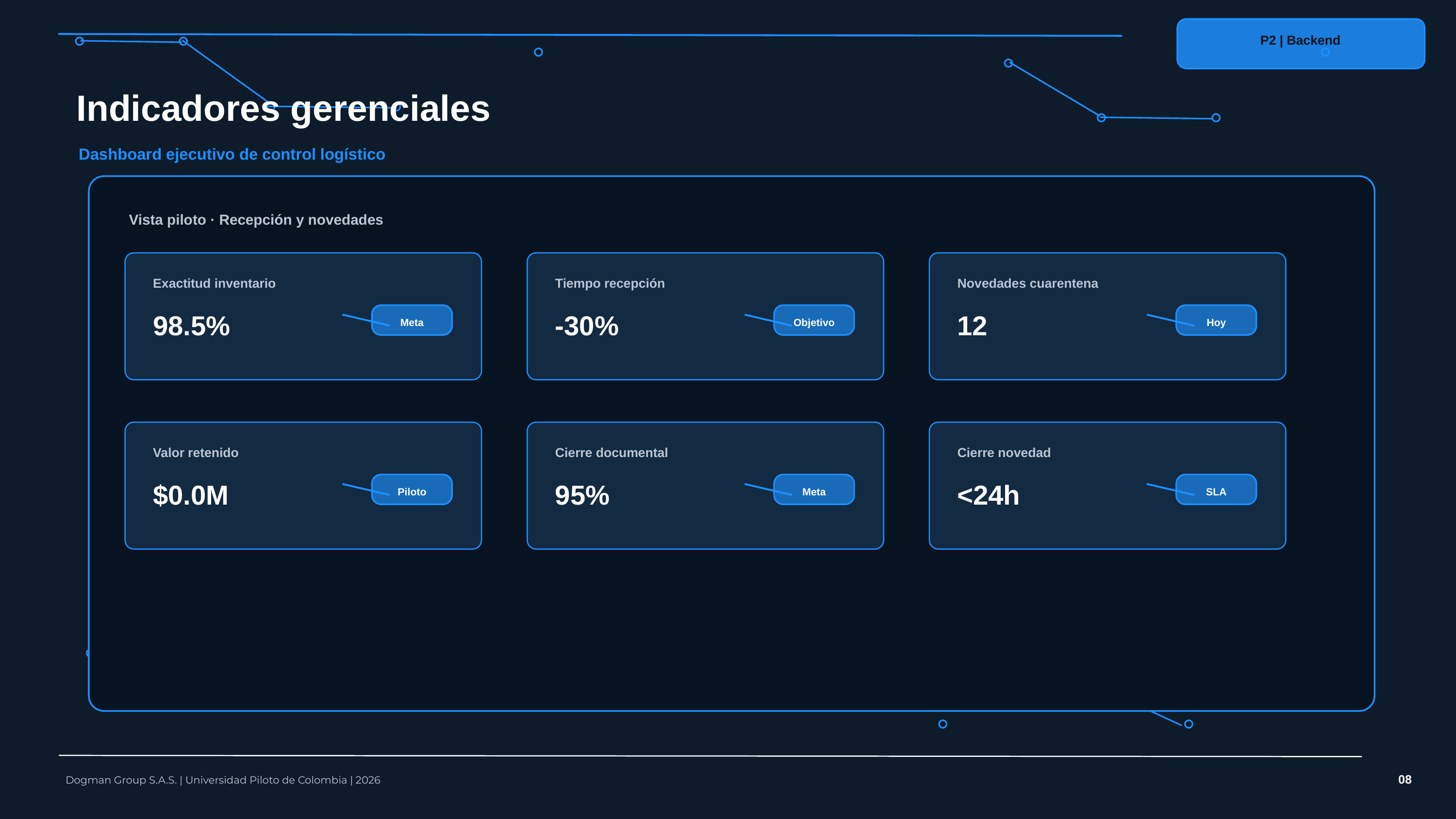

P2 | Backend

Indicadores gerenciales

Dashboard ejecutivo de control logístico

Vista piloto · Recepción y novedades

Exactitud inventario

Tiempo recepción

Novedades cuarentena

98.5%

-30%

12

Meta

Objetivo

Hoy

Valor retenido

Cierre documental

Cierre novedad

$0.0M

95%

<24h

Piloto

Meta

SLA

08

Dogman Group S.A.S. | Universidad Piloto de Colombia | 2026